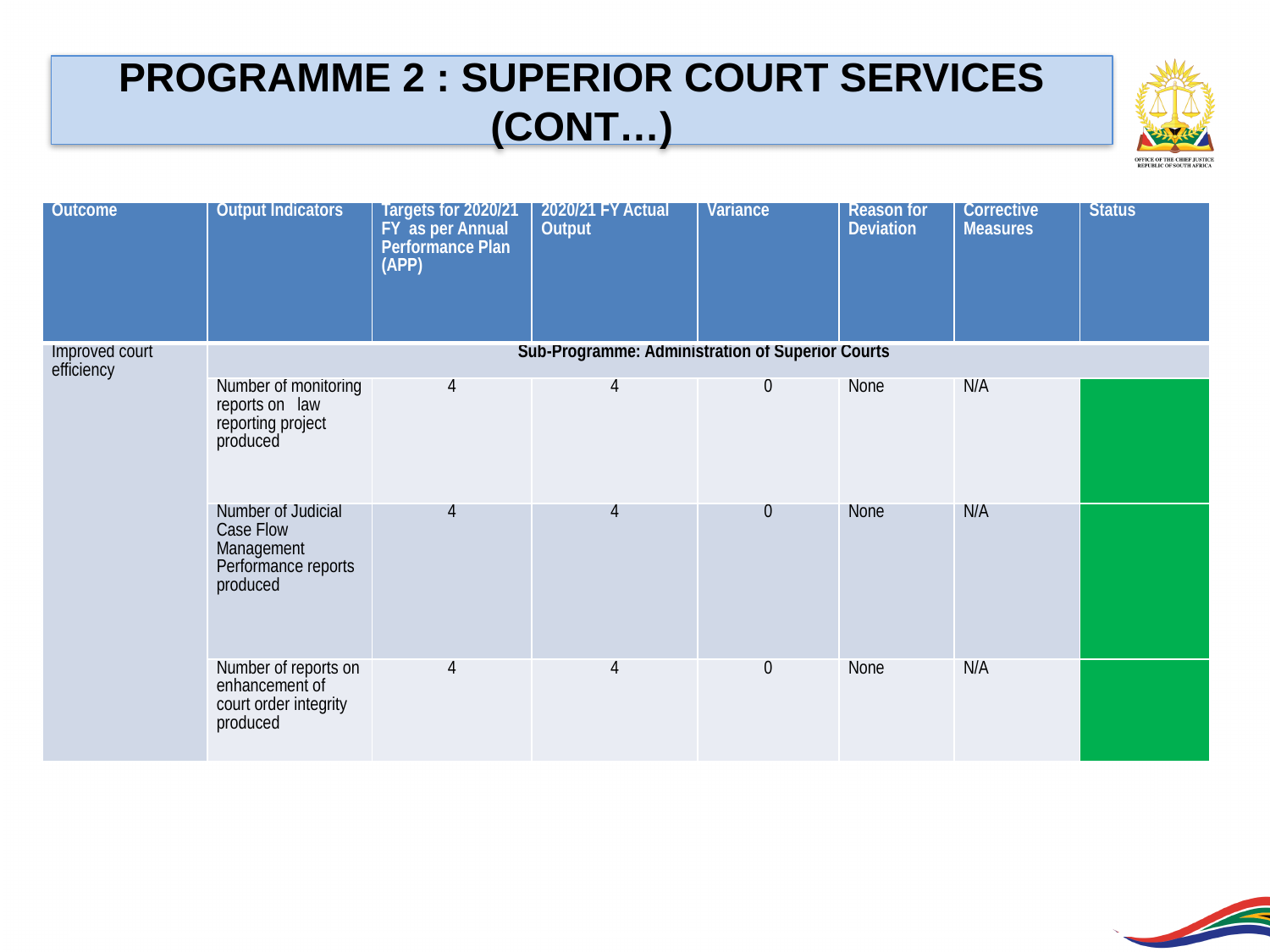

PROGRAMME 2 : SUPERIOR COURT SERVICES (CONT…)

| Outcome | Output Indicators | Targets for 2020/21 FY as per Annual Performance Plan (APP) | 2020/21 FY Actual Output | Variance | Reason for Deviation | Corrective Measures | Status |
| --- | --- | --- | --- | --- | --- | --- | --- |
| Improved court efficiency | Sub-Programme: Administration of Superior Courts |  |  |  |  |  |  |
|  | Number of monitoring reports on law reporting project produced | 4 | 4 | 0 | None | N/A |  |
|  | Number of Judicial Case Flow Management Performance reports produced | 4 | 4 | 0 | None | N/A |  |
|  | Number of reports on enhancement of court order integrity produced | 4 | 4 | 0 | None | N/A |  |
|  |
| --- |